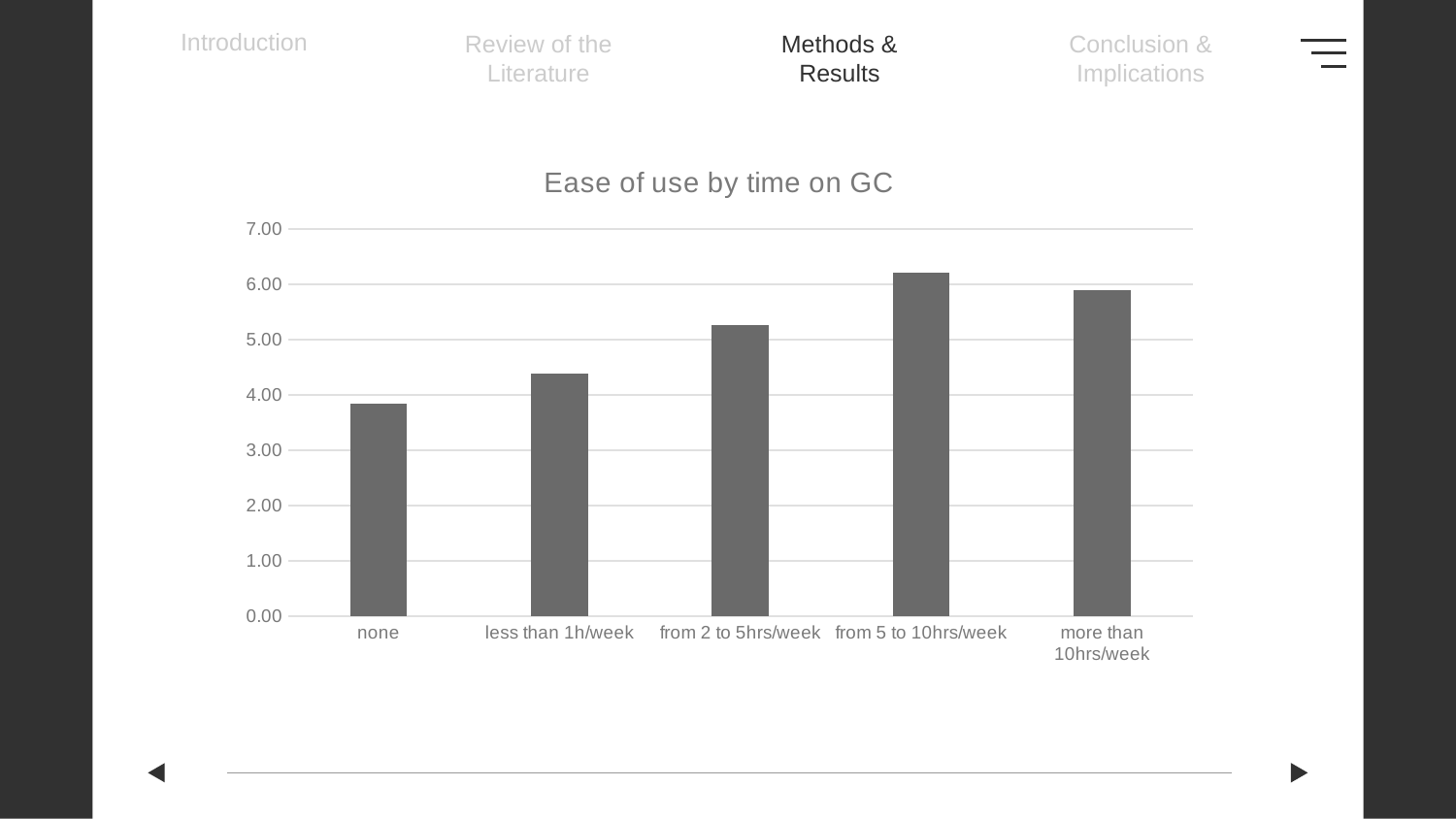

Introduction
Review of the Literature
Methods & Results
Conclusion & Implications

### Chart: Ease of use by time on GC

| Category |  |
|---|---|
| none | 3.844444444444444 |
| less than 1h/week | 4.392156862745098 |
| from 2 to 5hrs/week | 5.261904761904762 |
| from 5 to 10hrs/week | 6.200000000000001 |
| more than 10hrs/week | 5.888888888888889 |